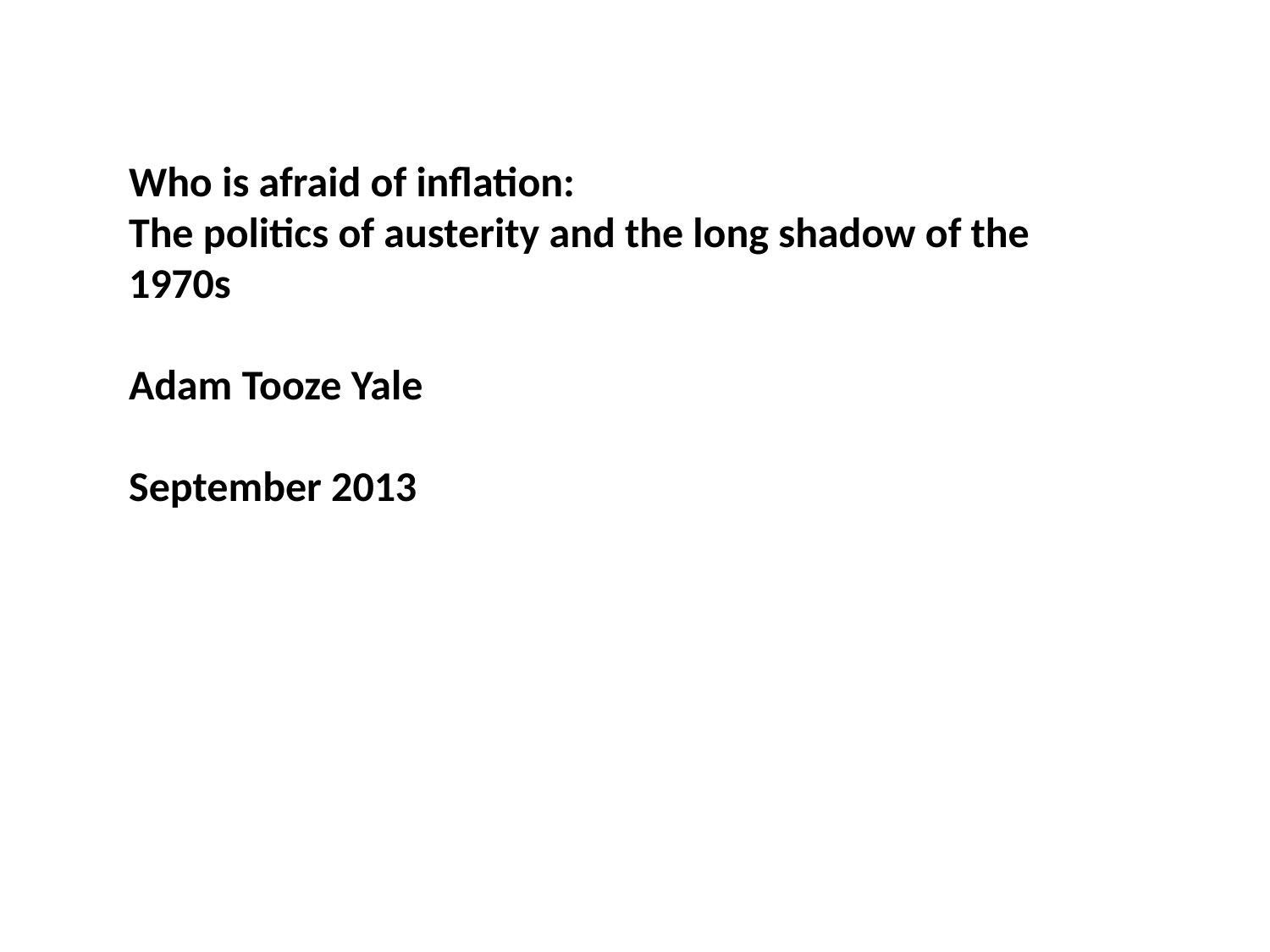

Who is afraid of inflation:
The politics of austerity and the long shadow of the 1970s

Adam Tooze Yale

September 2013